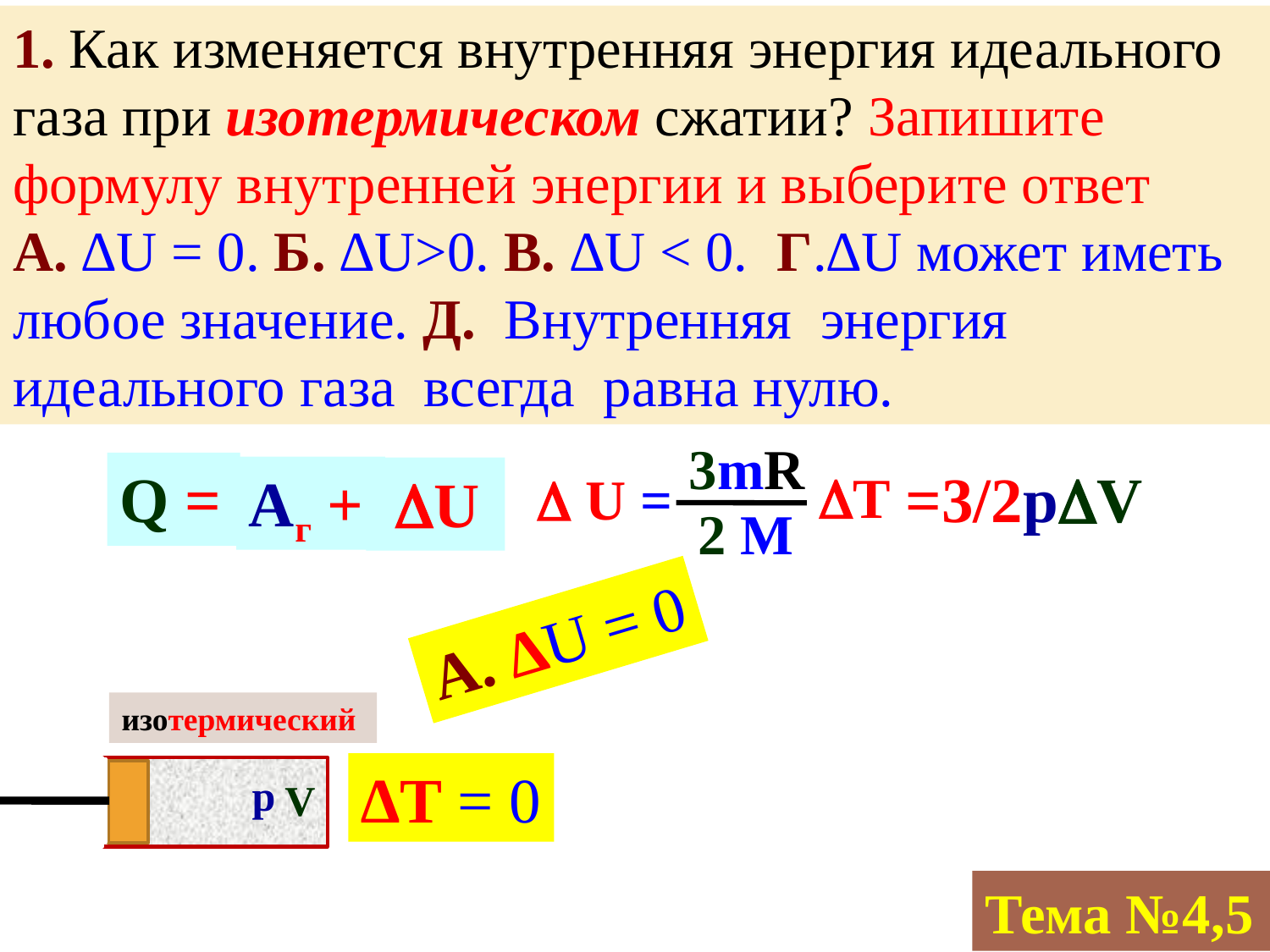

1. Как изменяется внутренняя энергия идеального газа при изотермическом сжатии? Запишите формулу внутренней энергии и выберите ответ    А. ∆U = 0. Б. ∆U>0. В. ∆U < 0.  Г.∆U может иметь любое значение. Д.  Внутренняя  энергия  идеального газа  всегда  равна нулю.

3mR
=3/2pΔV
Q =
ΔT
Aг +
Δ U =
 ΔU
2 M

А. ∆U = 0

изотермический
∆Т = 0

p
V
Тема №4,5